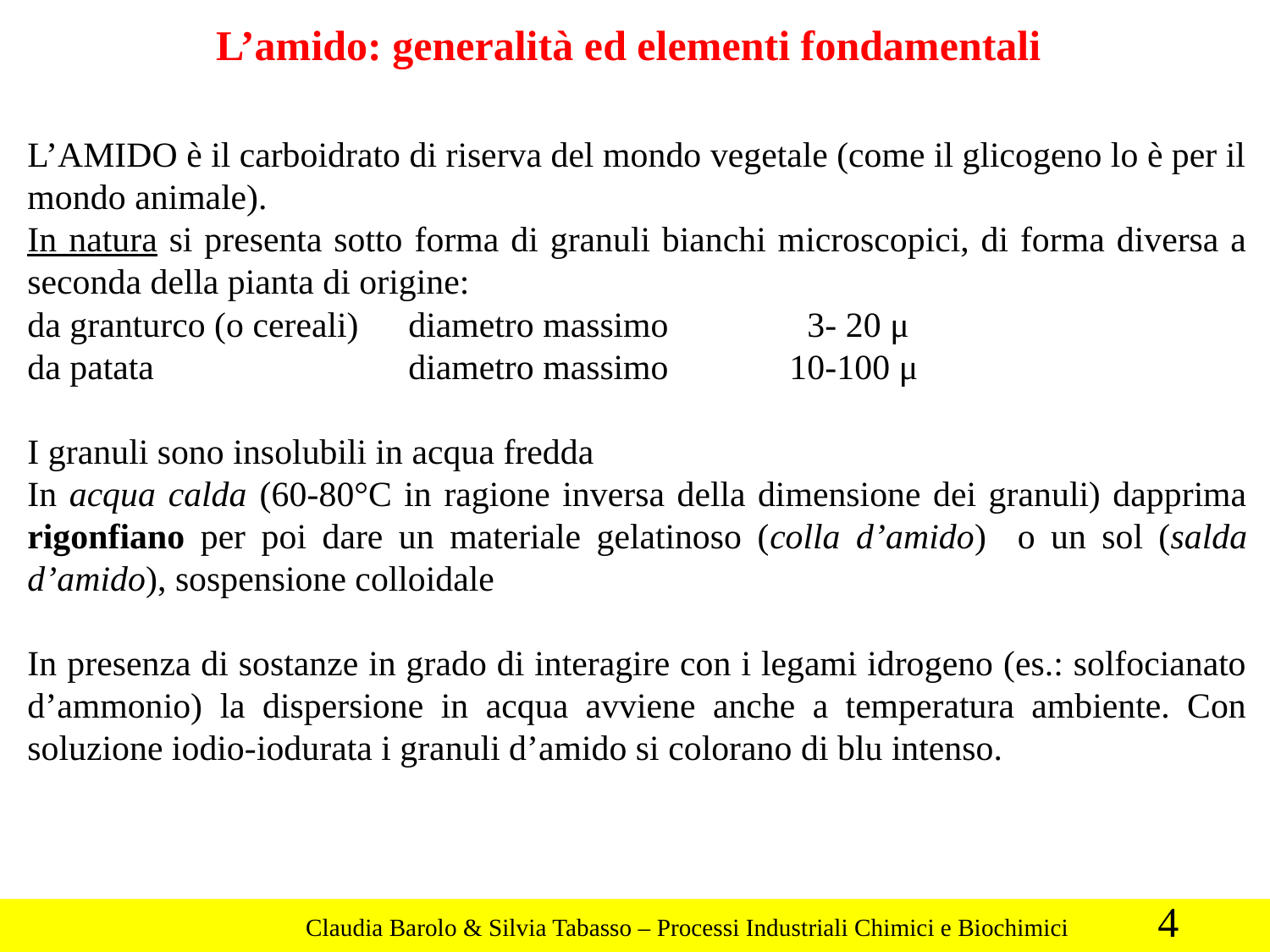

L’amido: generalità ed elementi fondamentali
L’AMIDO è il carboidrato di riserva del mondo vegetale (come il glicogeno lo è per il mondo animale).
In natura si presenta sotto forma di granuli bianchi microscopici, di forma diversa a seconda della pianta di origine:
da granturco (o cereali)	diametro massimo 	  3- 20 μ
da patata			diametro massimo 	10-100 μ

I granuli sono insolubili in acqua fredda
In acqua calda (60-80°C in ragione inversa della dimensione dei granuli) dapprima rigonfiano per poi dare un materiale gelatinoso (colla d’amido)  o un sol (salda d’amido), sospensione colloidale

In presenza di sostanze in grado di interagire con i legami idrogeno (es.: solfocianato d’ammonio) la dispersione in acqua avviene anche a temperatura ambiente. Con soluzione iodio-iodurata i granuli d’amido si colorano di blu intenso.

4